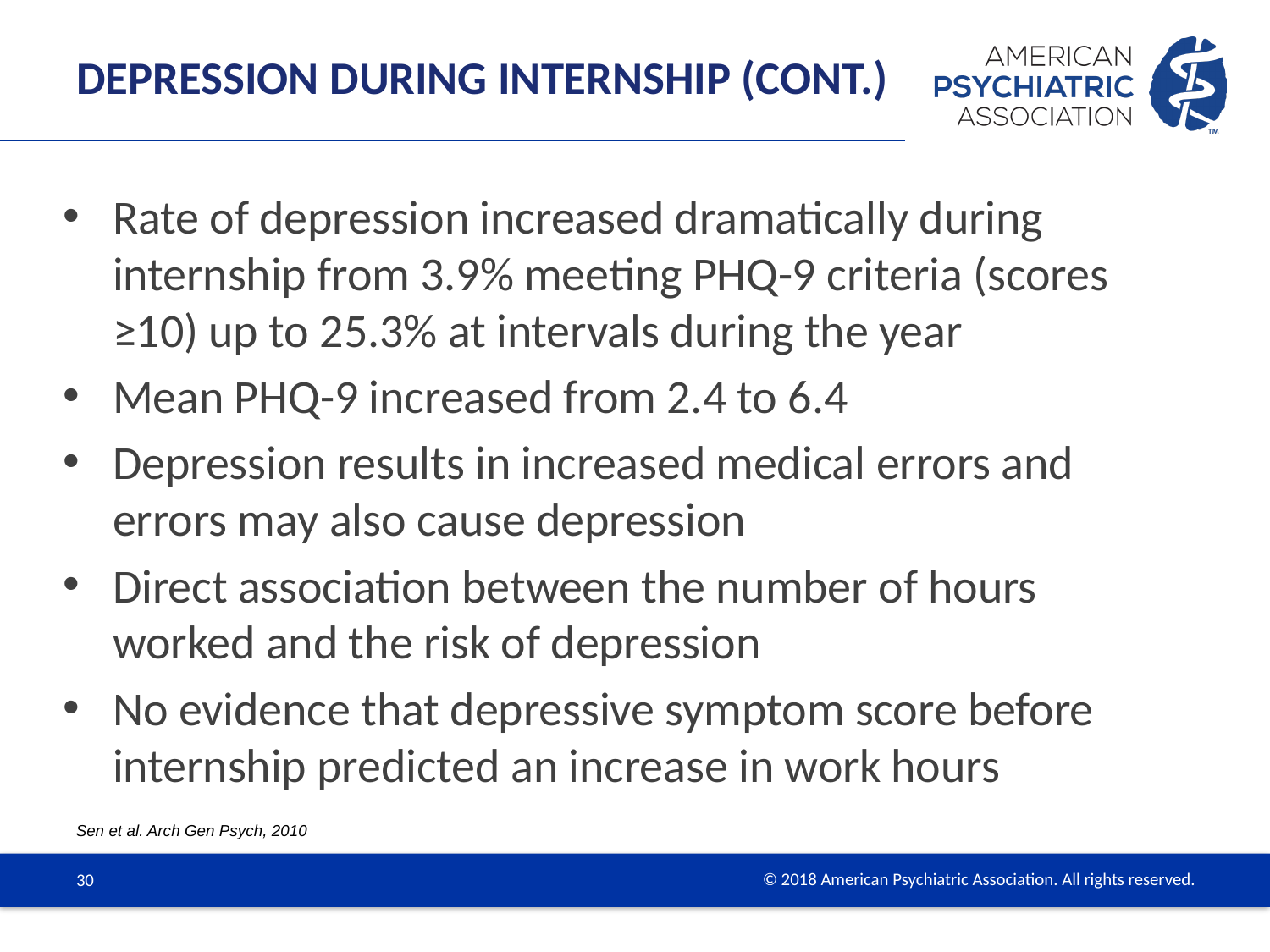

# Depression During Internship (cont.)
Rate of depression increased dramatically during internship from 3.9% meeting PHQ-9 criteria (scores ≥10) up to 25.3% at intervals during the year
Mean PHQ-9 increased from 2.4 to 6.4
Depression results in increased medical errors and errors may also cause depression
Direct association between the number of hours worked and the risk of depression
No evidence that depressive symptom score before internship predicted an increase in work hours
Sen et al. Arch Gen Psych, 2010